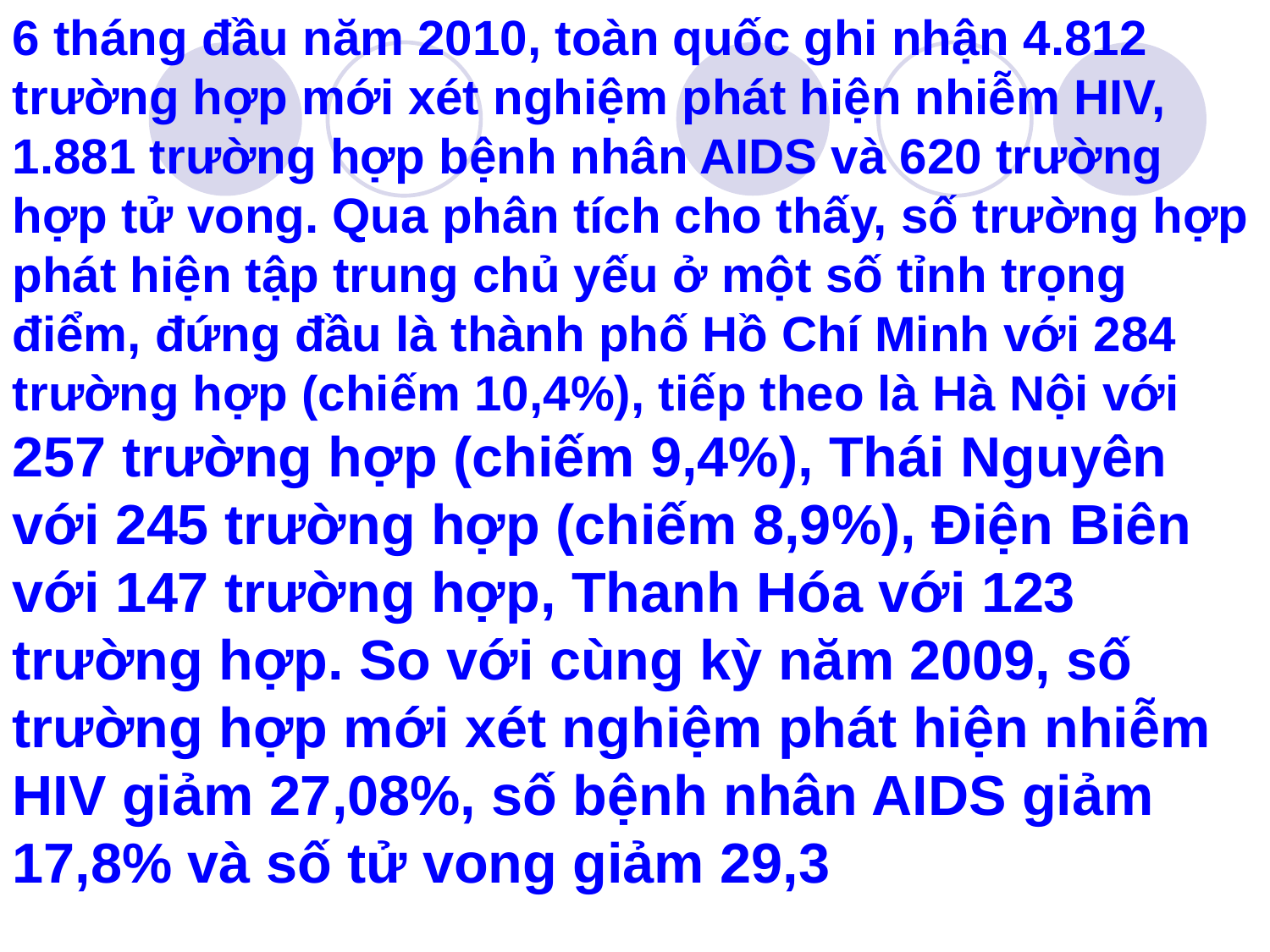

6 tháng đầu năm 2010, toàn quốc ghi nhận 4.812 trường hợp mới xét nghiệm phát hiện nhiễm HIV, 1.881 trường hợp bệnh nhân AIDS và 620 trường hợp tử vong. Qua phân tích cho thấy, số trường hợp phát hiện tập trung chủ yếu ở một số tỉnh trọng điểm, đứng đầu là thành phố Hồ Chí Minh với 284 trường hợp (chiếm 10,4%), tiếp theo là Hà Nội với 257 trường hợp (chiếm 9,4%), Thái Nguyên với 245 trường hợp (chiếm 8,9%), Điện Biên với 147 trường hợp, Thanh Hóa với 123 trường hợp. So với cùng kỳ năm 2009, số trường hợp mới xét nghiệm phát hiện nhiễm HIV giảm 27,08%, số bệnh nhân AIDS giảm 17,8% và số tử vong giảm 29,3